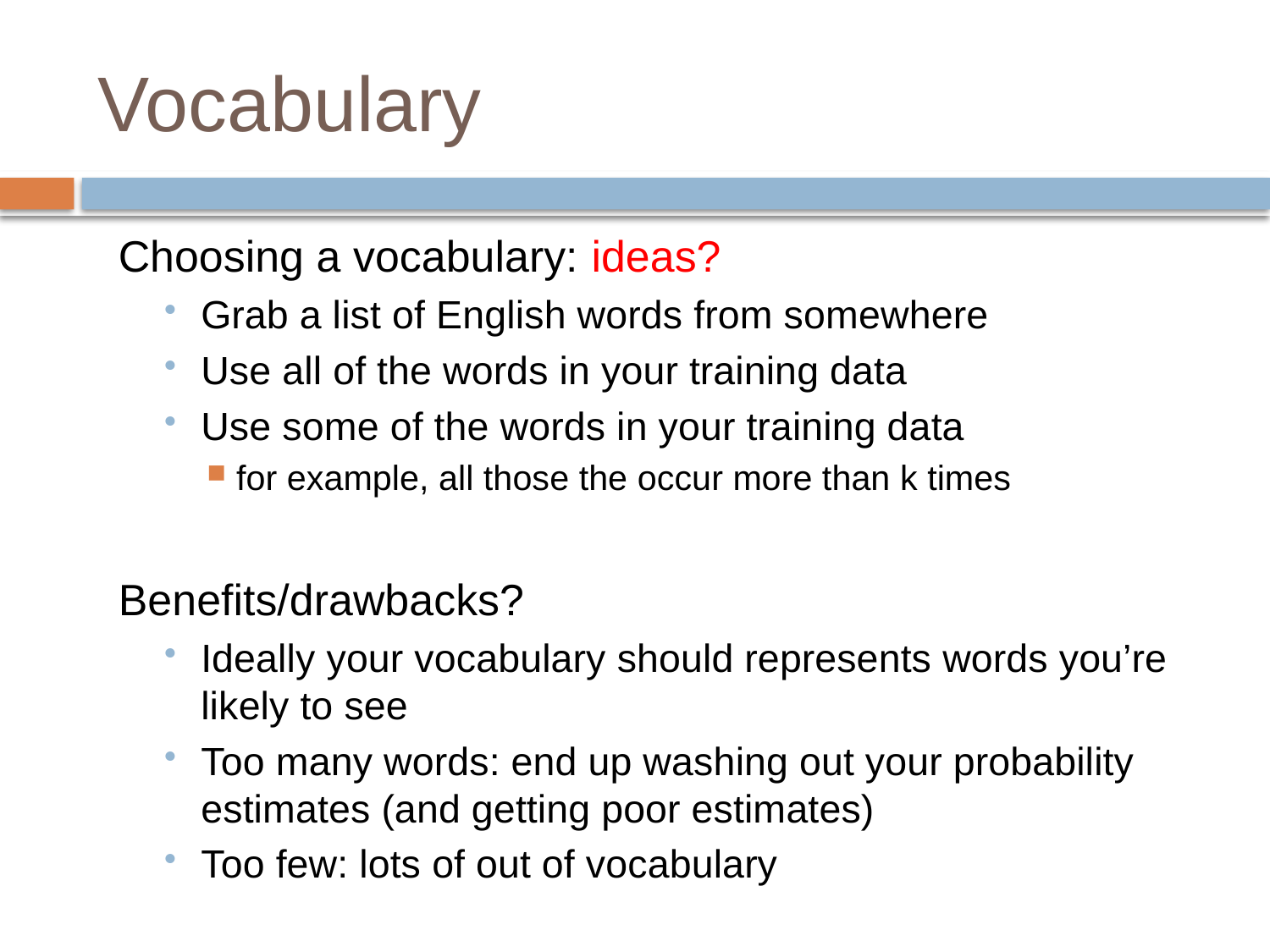

# Vocabulary
Choosing a vocabulary: ideas?
Grab a list of English words from somewhere
Use all of the words in your training data
Use some of the words in your training data
for example, all those the occur more than k times

Benefits/drawbacks?
Ideally your vocabulary should represents words you’re likely to see
Too many words: end up washing out your probability estimates (and getting poor estimates)
Too few: lots of out of vocabulary